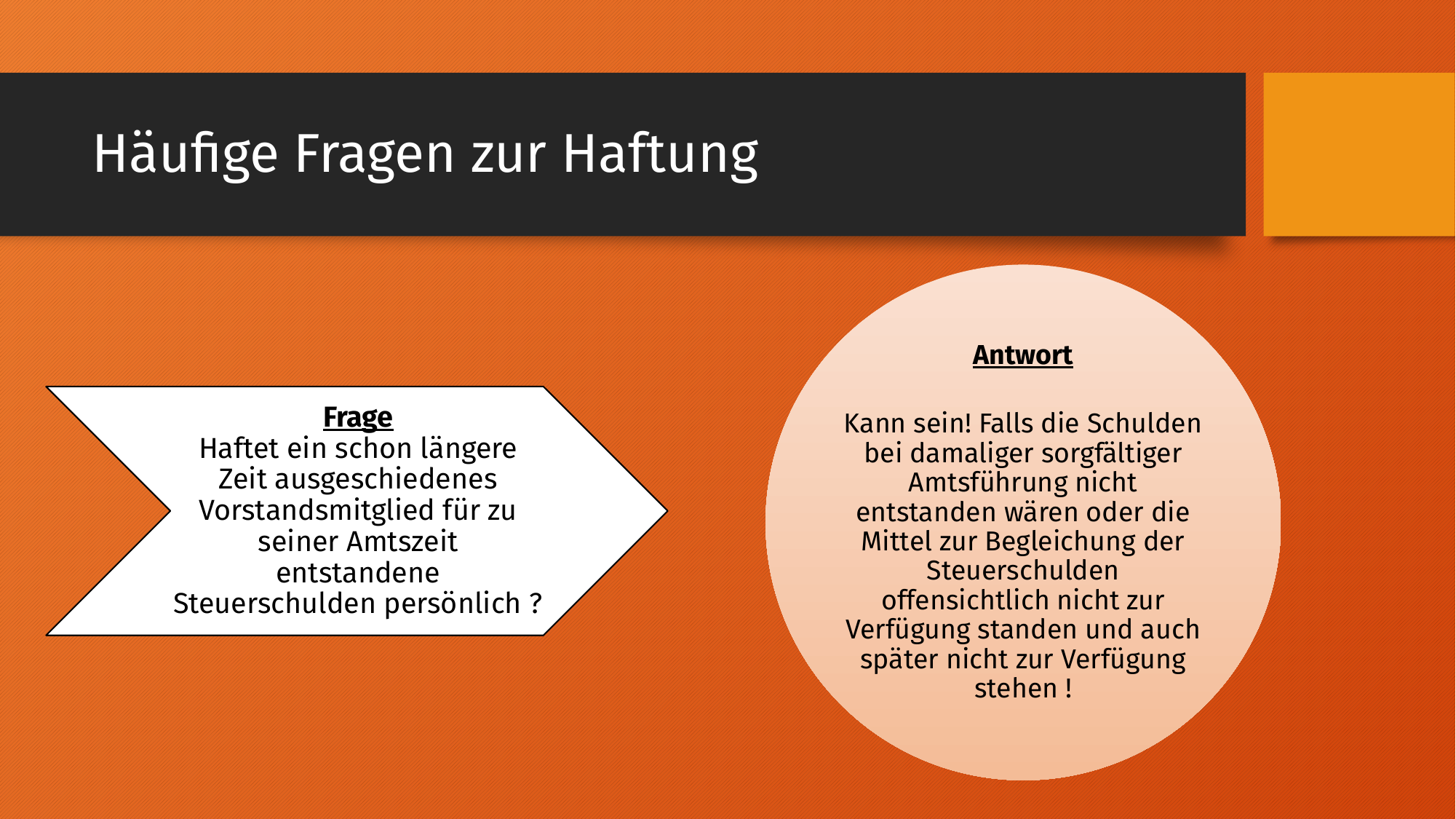

# Häufige Fragen zur Haftung
Frage
Haftet ein schon längere Zeit ausgeschiedenes Vorstandsmitglied für zu seiner Amtszeit entstandene Steuerschulden persönlich ?
Antwort
Kann sein! Falls die Schulden bei damaliger sorgfältiger Amtsführung nicht entstanden wären oder die Mittel zur Begleichung der Steuerschulden offensichtlich nicht zur Verfügung standen und auch später nicht zur Verfügung stehen !